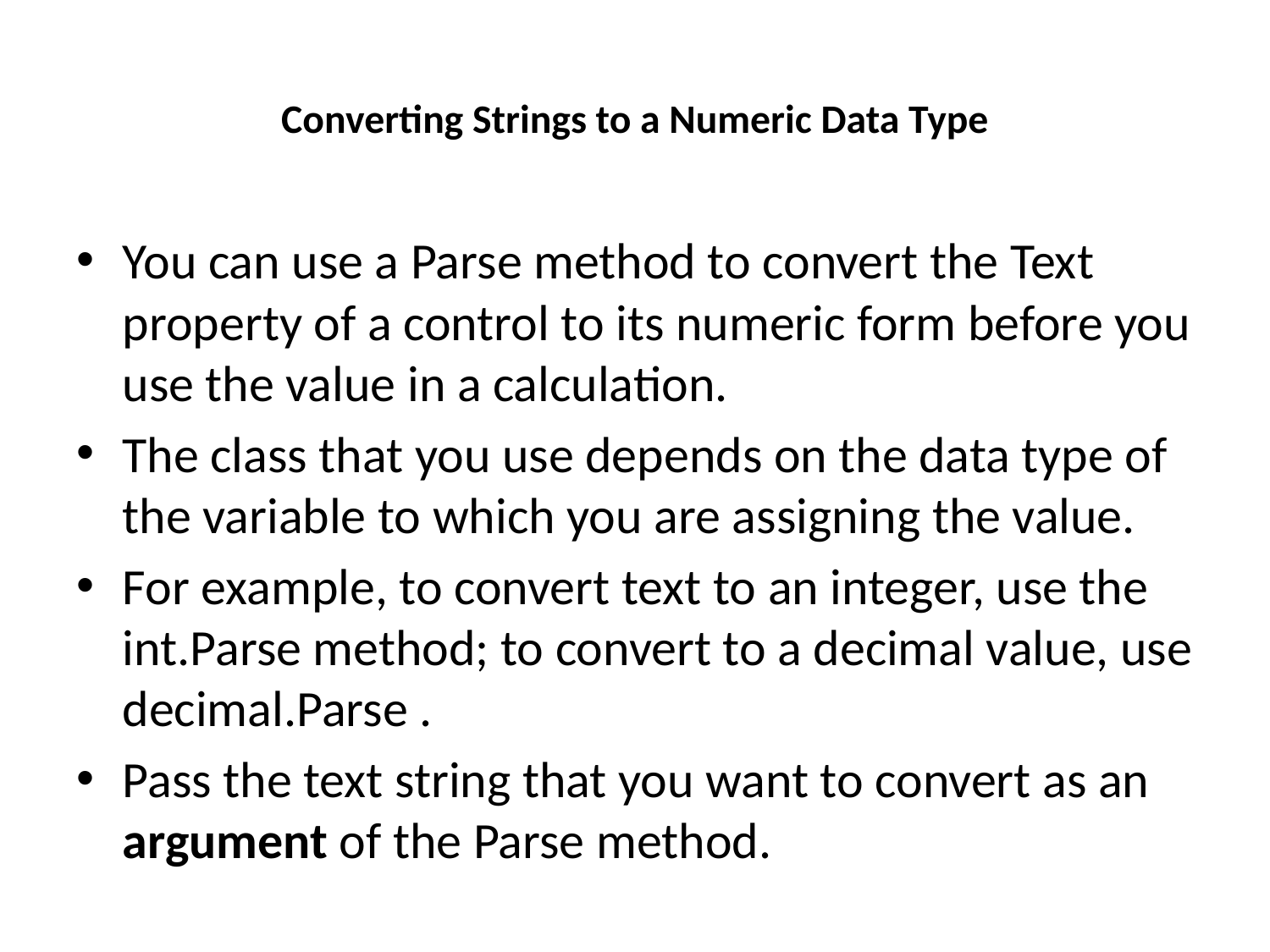

# Converting Strings to a Numeric Data Type
You can use a Parse method to convert the Text property of a control to its numeric form before you use the value in a calculation.
The class that you use depends on the data type of the variable to which you are assigning the value.
For example, to convert text to an integer, use the int.Parse method; to convert to a decimal value, use decimal.Parse .
Pass the text string that you want to convert as an argument of the Parse method.